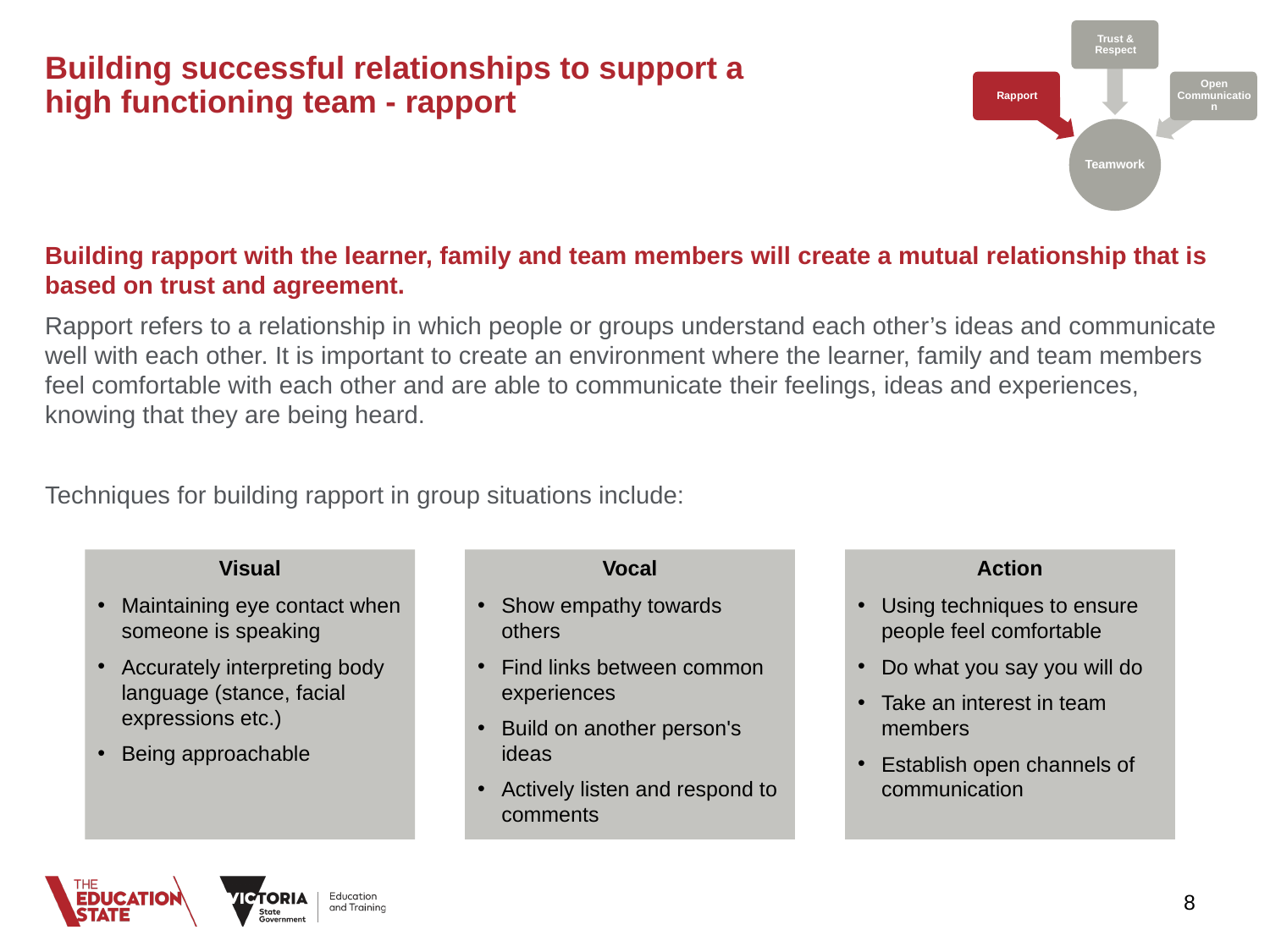

Teamwork
Rapport
Trust & Respect
Open Communication
# Building successful relationships to support a high functioning team - rapport

Building rapport with the learner, family and team members will create a mutual relationship that is based on trust and agreement.
Rapport refers to a relationship in which people or groups understand each other’s ideas and communicate well with each other. It is important to create an environment where the learner, family and team members feel comfortable with each other and are able to communicate their feelings, ideas and experiences, knowing that they are being heard.

Techniques for building rapport in group situations include:

Action
Using techniques to ensure people feel comfortable
Do what you say you will do
Take an interest in team members
Establish open channels of communication

Vocal
Show empathy towards others
Find links between common experiences
Build on another person's ideas
Actively listen and respond to comments

Visual
Maintaining eye contact when someone is speaking
Accurately interpreting body language (stance, facial expressions etc.)
Being approachable